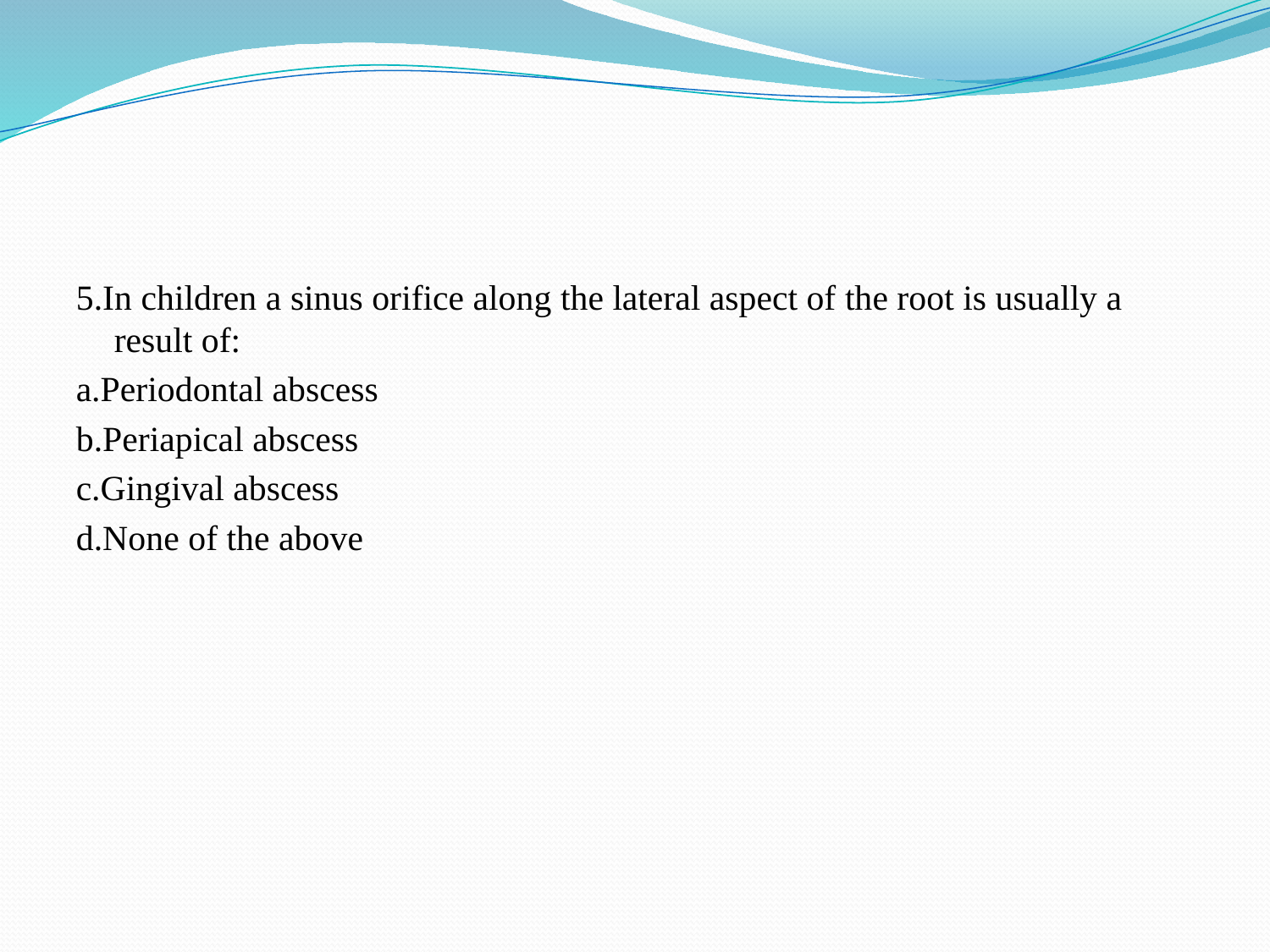

#
5.In children a sinus orifice along the lateral aspect of the root is usually a result of:
a.Periodontal abscess
b.Periapical abscess
c.Gingival abscess
d.None of the above